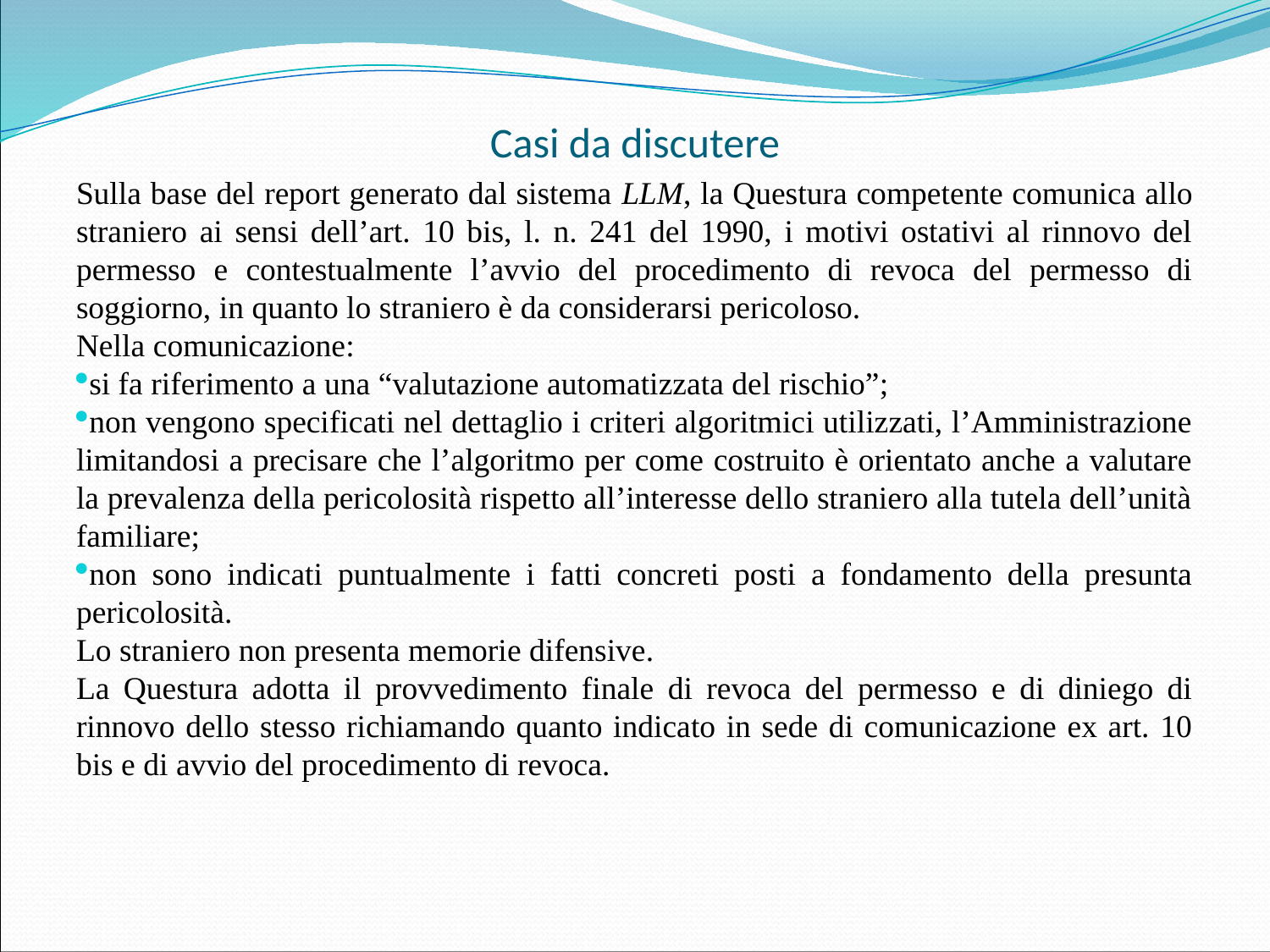

# Casi da discutere
Sulla base del report generato dal sistema LLM, la Questura competente comunica allo straniero ai sensi dell’art. 10 bis, l. n. 241 del 1990, i motivi ostativi al rinnovo del permesso e contestualmente l’avvio del procedimento di revoca del permesso di soggiorno, in quanto lo straniero è da considerarsi pericoloso.
Nella comunicazione:
si fa riferimento a una “valutazione automatizzata del rischio”;
non vengono specificati nel dettaglio i criteri algoritmici utilizzati, l’Amministrazione limitandosi a precisare che l’algoritmo per come costruito è orientato anche a valutare la prevalenza della pericolosità rispetto all’interesse dello straniero alla tutela dell’unità familiare;
non sono indicati puntualmente i fatti concreti posti a fondamento della presunta pericolosità.
Lo straniero non presenta memorie difensive.
La Questura adotta il provvedimento finale di revoca del permesso e di diniego di rinnovo dello stesso richiamando quanto indicato in sede di comunicazione ex art. 10 bis e di avvio del procedimento di revoca.